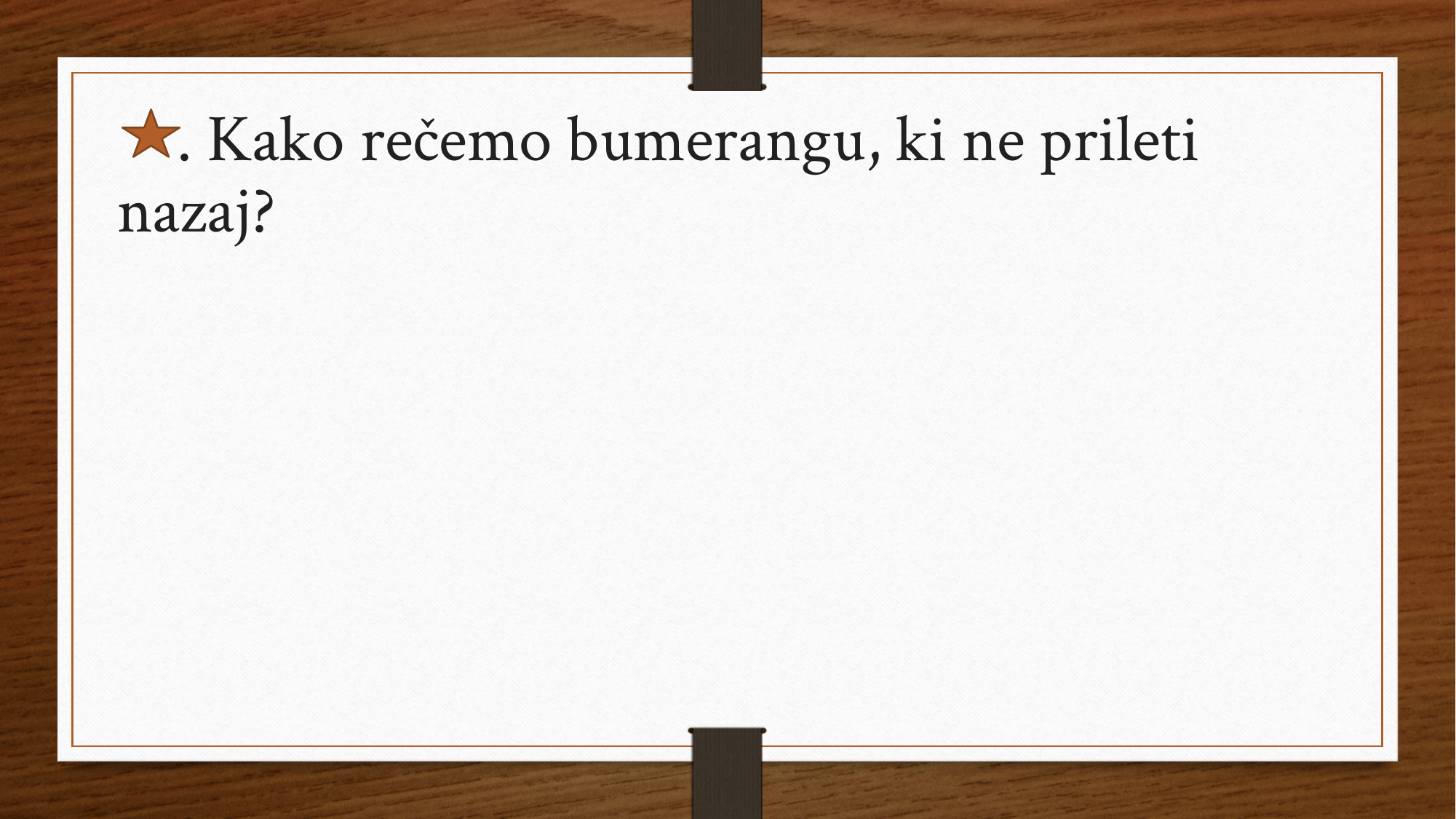

. Kako rečemo bumerangu, ki ne prileti nazaj?